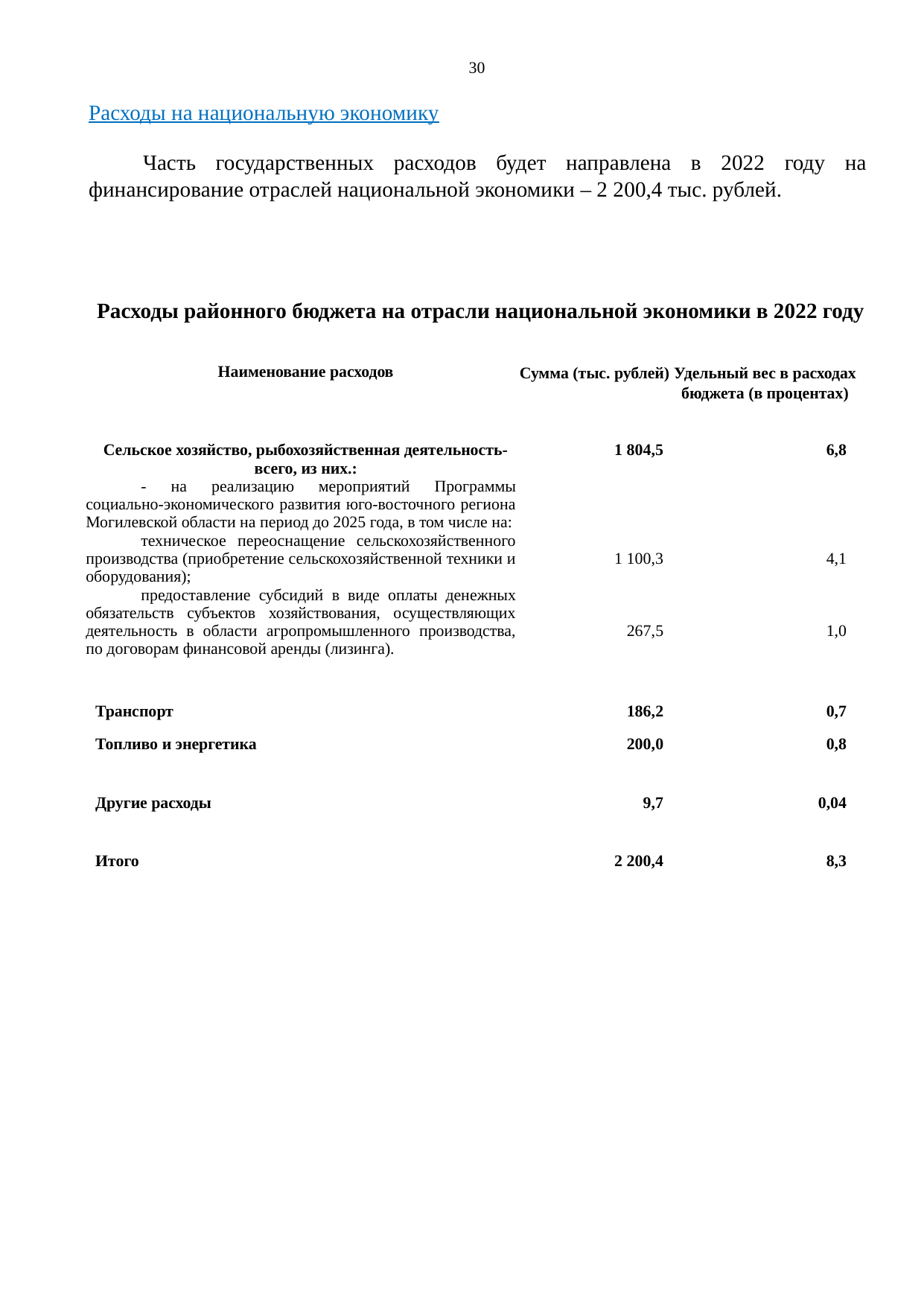

30

Расходы на национальную экономику
Часть государственных расходов будет направлена в 2022 году на финансирование отраслей национальной экономики – 2 200,4 тыс. рублей.

Расходы районного бюджета на отрасли национальной экономики в 2022 году
| Наименование расходов | Сумма (тыс. рублей) | Удельный вес в расходах бюджета (в процентах) |
| --- | --- | --- |
| Сельское хозяйство, рыбохозяйственная деятельность-всего, из них.: - на реализацию мероприятий Программы социально-экономического развития юго-восточного региона Могилевской области на период до 2025 года, в том числе на: техническое переоснащение сельскохозяйственного производства (приобретение сельскохозяйственной техники и оборудования); предоставление субсидий в виде оплаты денежных обязательств субъектов хозяйствования, осуществляющих деятельность в области агропромышленного производства, по договорам финансовой аренды (лизинга). | 1 804,5 1 100,3 267,5 | 6,8 4,1 1,0 |
| Транспорт | 186,2 | 0,7 |
| Топливо и энергетика | 200,0 | 0,8 |
| Другие расходы | 9,7 | 0,04 |
| Итого | 2 200,4 | 8,3 |